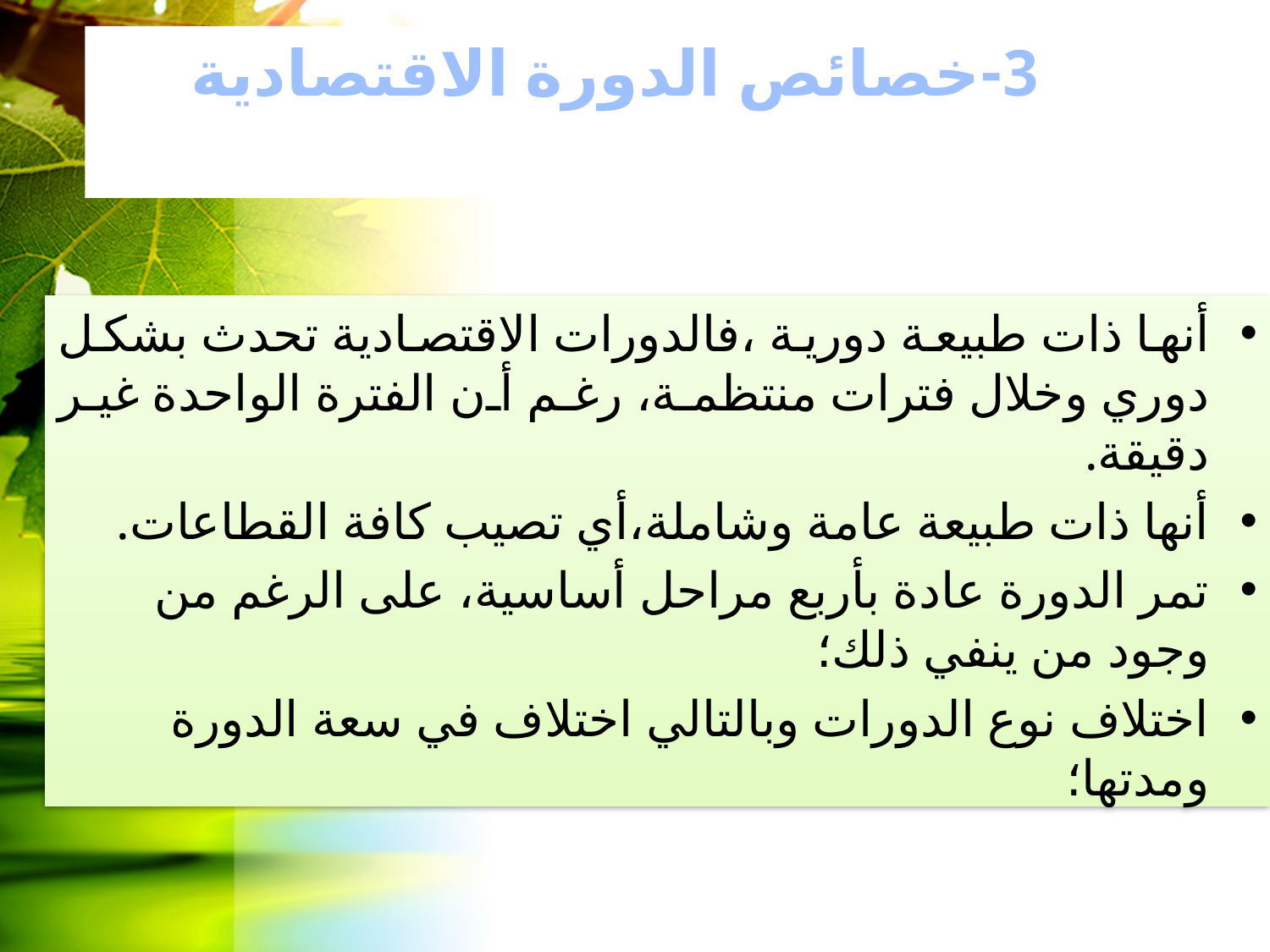

3-خصائص الدورة الاقتصادية

أنها ذات طبيعة دورية ،فالدورات الاقتصادية تحدث بشكل دوري وخلال فترات منتظمة، رغم أن الفترة الواحدة غير دقيقة.
أنها ذات طبيعة عامة وشاملة،أي تصيب كافة القطاعات.
تمر الدورة عادة بأربع مراحل أساسية، على الرغم من وجود من ينفي ذلك؛
اختلاف نوع الدورات وبالتالي اختلاف في سعة الدورة ومدتها؛